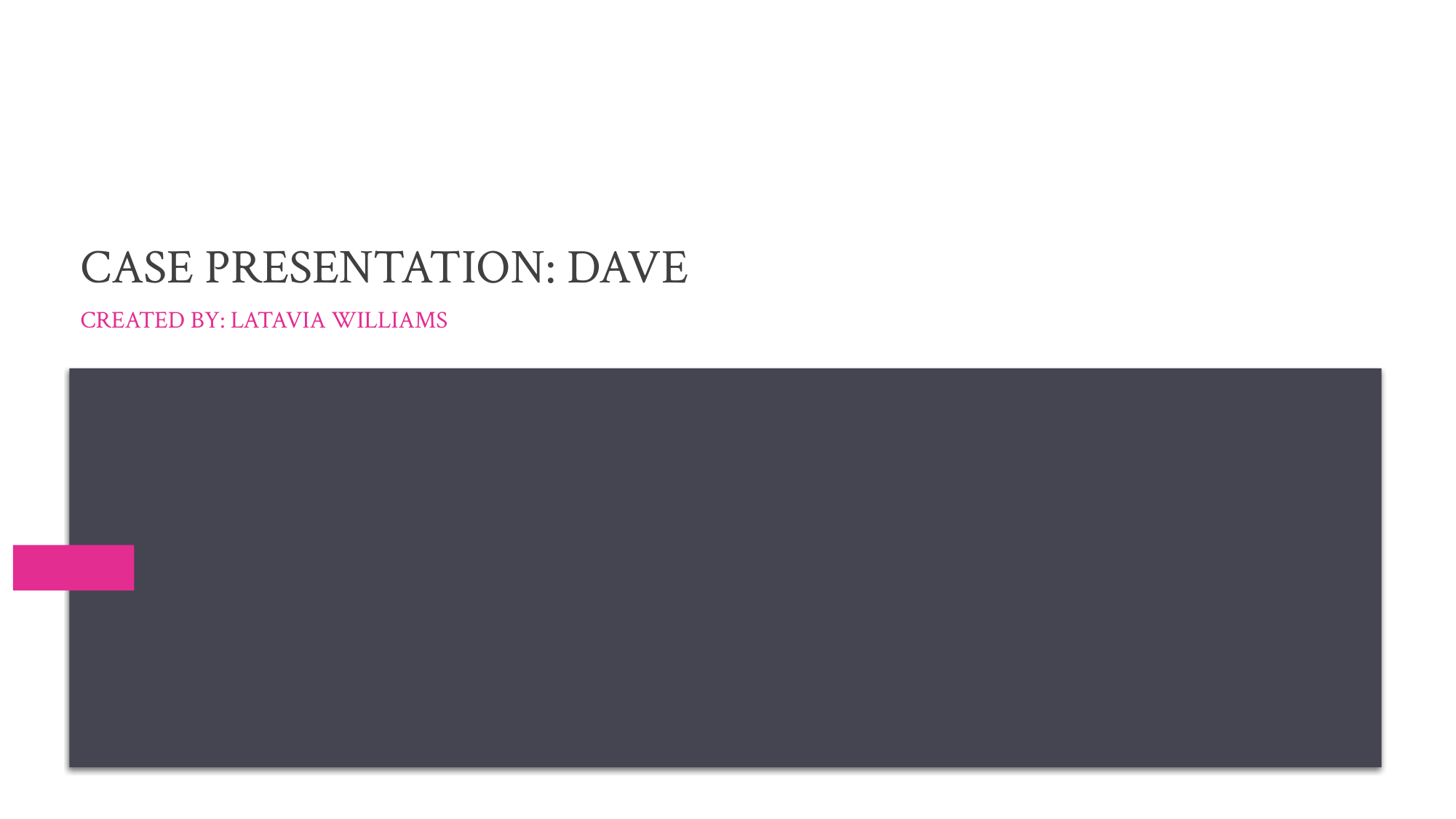

# Case presentation: dave
Created by: Latavia Williams